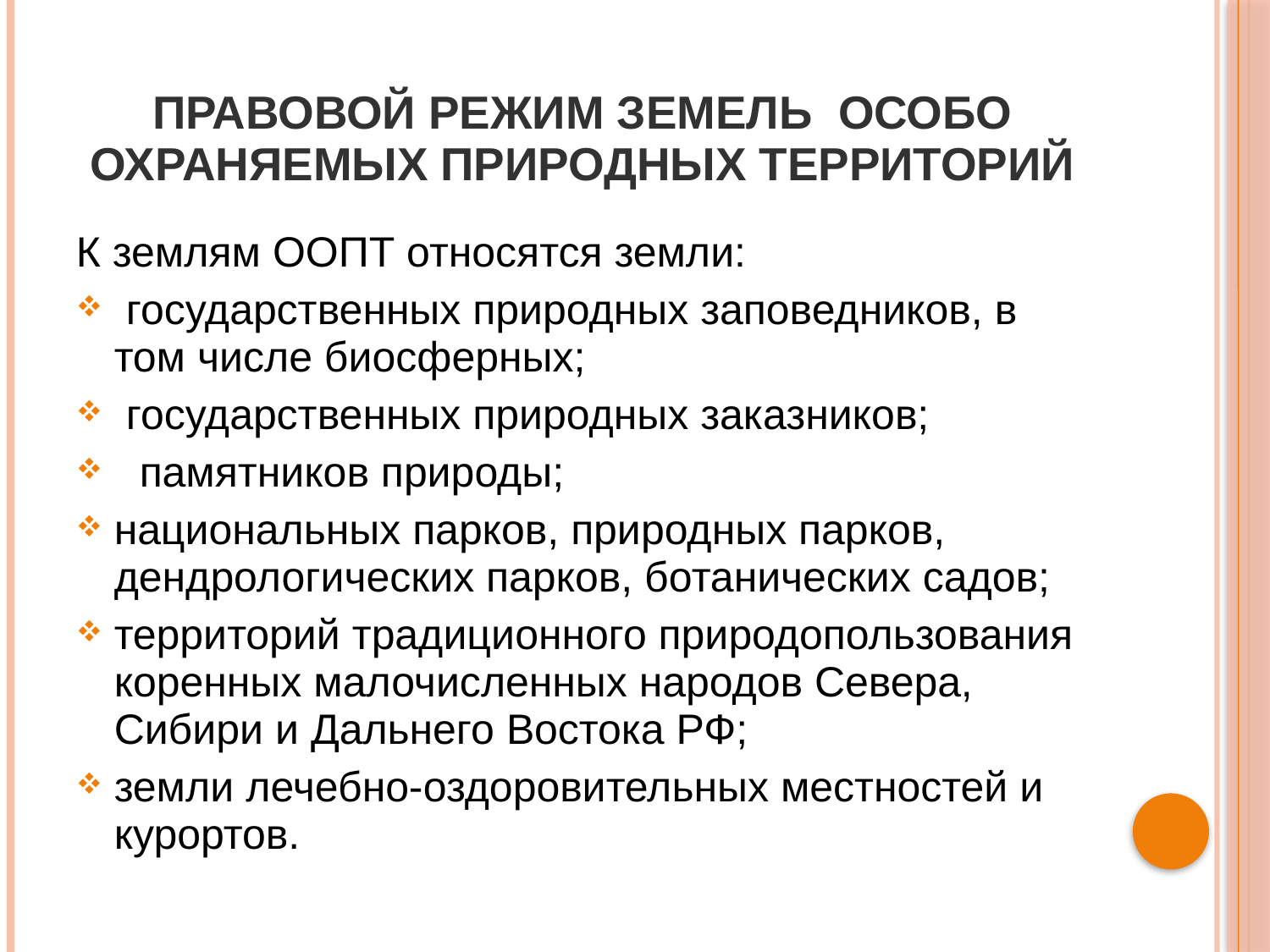

# Правовой режим земель  особо охраняемых природных территорий
К землям ООПТ относятся земли:
 государственных природных заповедников, в том числе биосферных;
 государственных природных заказников;
памятников природы;
национальных парков, природных парков, дендрологических парков, ботанических садов;
территорий традиционного природопользования коренных малочисленных народов Севера, Сибири и Дальнего Востока РФ;
земли лечебно-оздоровительных местностей и курортов.